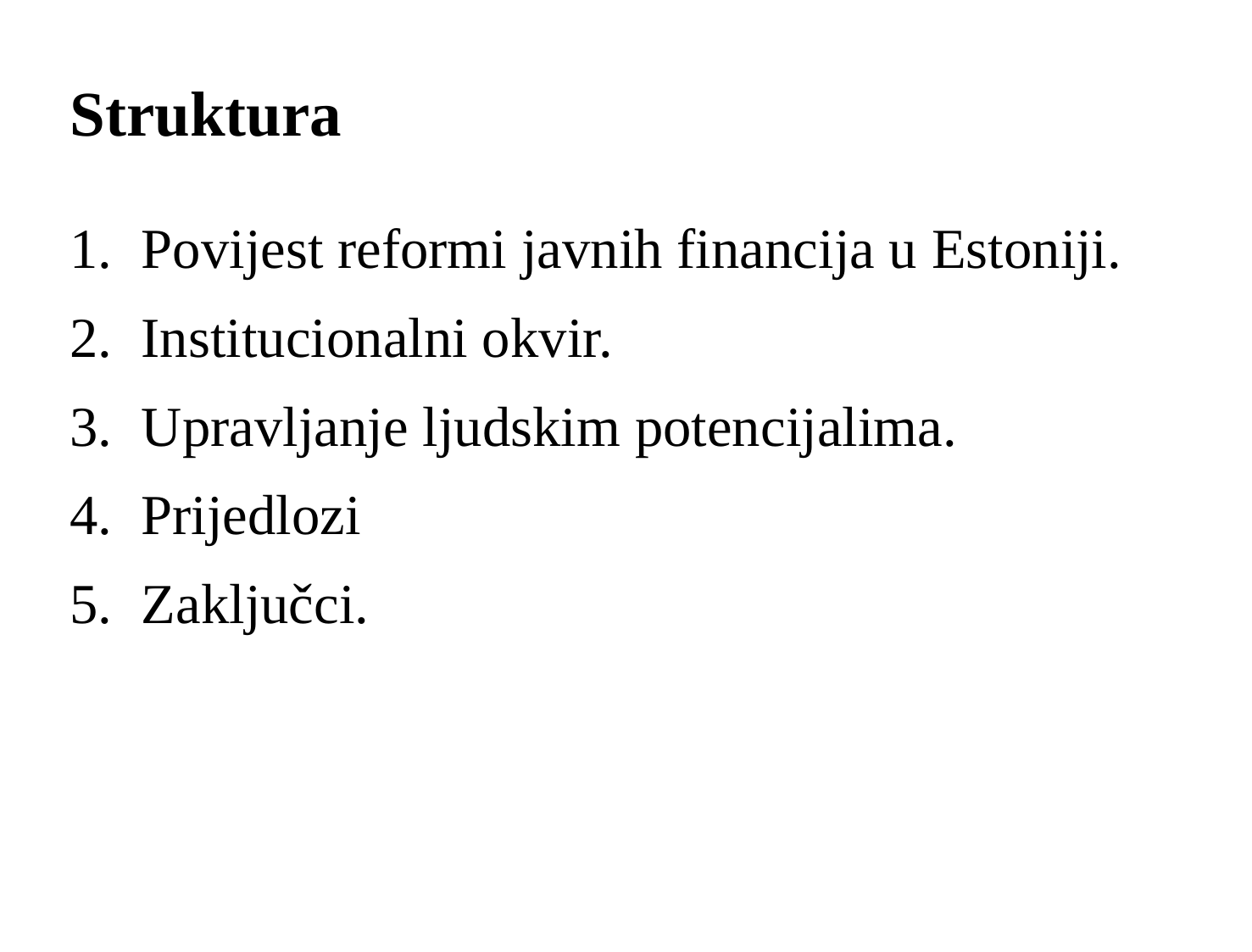

# Struktura
Povijest reformi javnih financija u Estoniji.
Institucionalni okvir.
Upravljanje ljudskim potencijalima.
Prijedlozi
Zaključci.